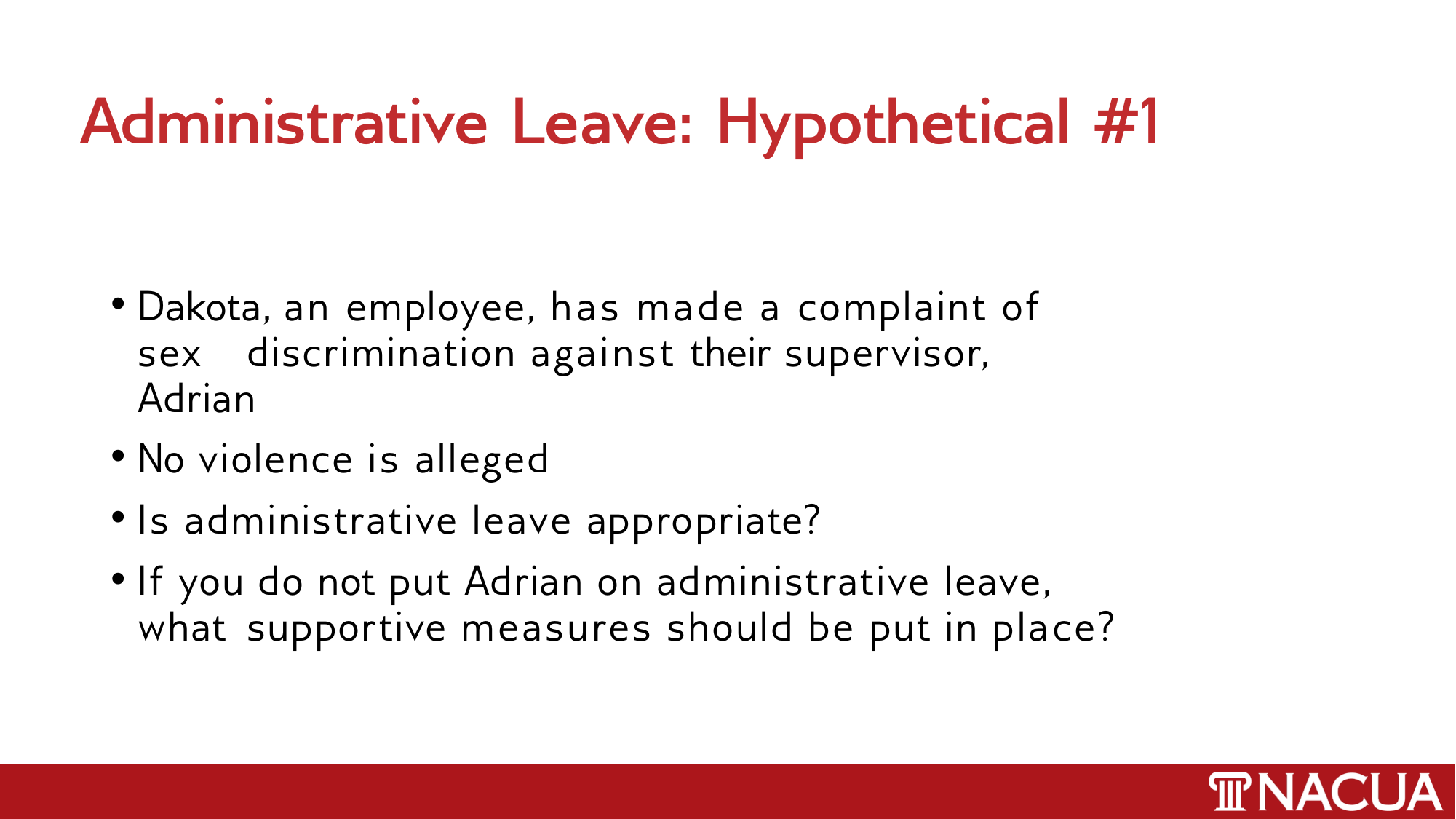

# Administrative Leave: Hypothetical #1
Dakota, an employee, has made a complaint of sex 	discrimination against their supervisor, Adrian
No violence is alleged
Is administrative leave appropriate?
If you do not put Adrian on administrative leave, what 	supportive measures should be put in place?